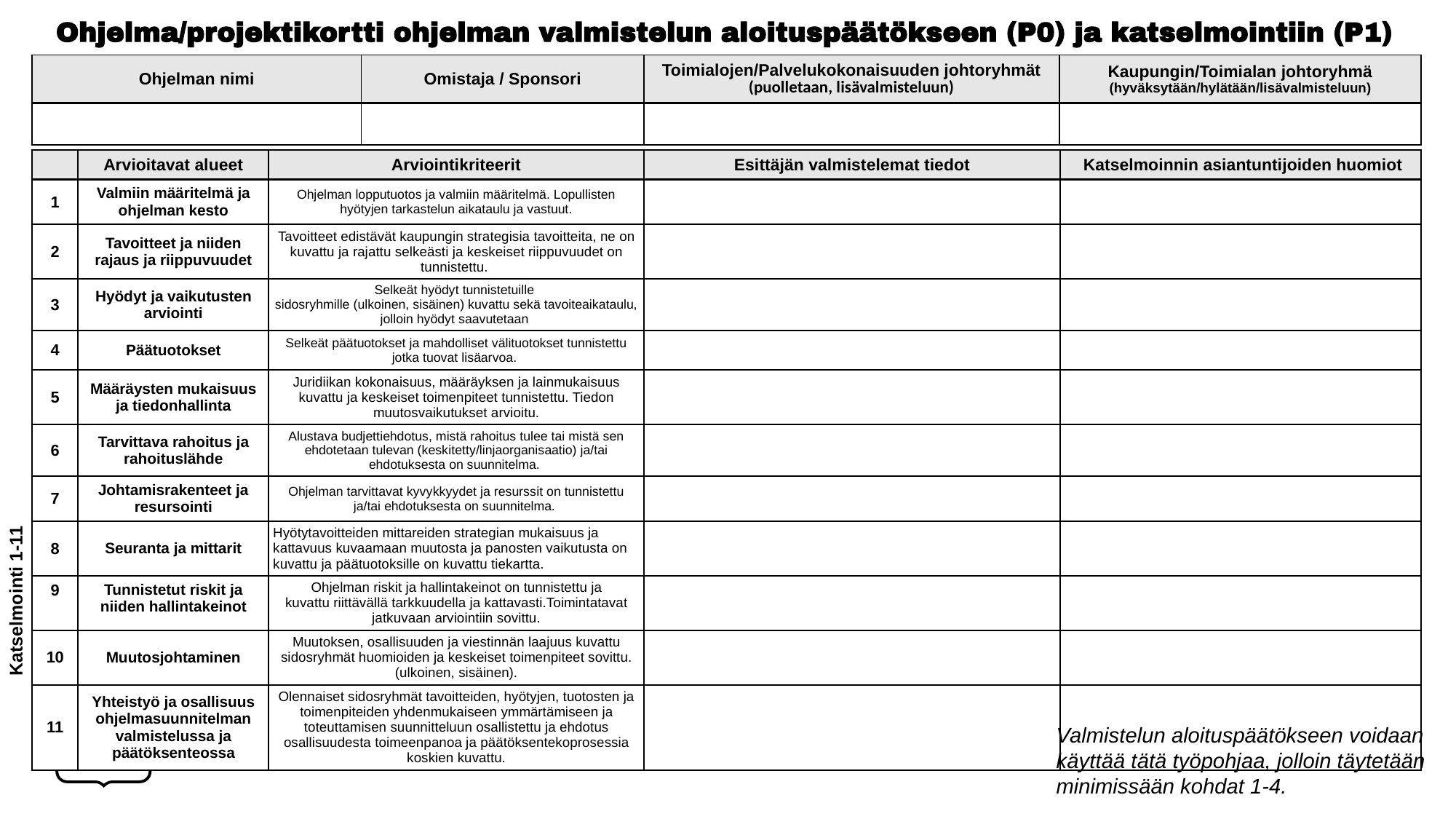

# Ohjelma/projektikortti ohjelman valmistelun aloituspäätökseen (P0) ja katselmointiin (P1)
| Ohjelman nimi | Omistaja / Sponsori | Toimialojen/Palvelukokonaisuuden johtoryhmät (puolletaan, lisävalmisteluun) | Kaupungin/Toimialan johtoryhmä (hyväksytään/hylätään/lisävalmisteluun) |
| --- | --- | --- | --- |
|  |  |  |  |
|  | Arvioitavat alueet | Arviointikriteerit | Esittäjän valmistelemat tiedot | Katselmoinnin asiantuntijoiden huomiot |
| --- | --- | --- | --- | --- |
| 1 | Valmiin määritelmä ja ohjelman kesto | Ohjelman lopputuotos ja valmiin määritelmä. Lopullisten hyötyjen tarkastelun aikataulu ja vastuut. |  |  |
| 2 | Tavoitteet ja niiden rajaus ja riippuvuudet | Tavoitteet edistävät kaupungin strategisia tavoitteita, ne on kuvattu ja rajattu selkeästi ja keskeiset riippuvuudet on tunnistettu. |  |  |
| 3 | Hyödyt ja vaikutusten arviointi | Selkeät hyödyt tunnistetuille  sidosryhmille (ulkoinen, sisäinen) kuvattu sekä tavoiteaikataulu, jolloin hyödyt saavutetaan |  |  |
| 4 | Päätuotokset | Selkeät päätuotokset ja mahdolliset välituotokset tunnistettu jotka tuovat lisäarvoa. |  |  |
| 5 | Määräysten mukaisuus ja tiedonhallinta | Juridiikan kokonaisuus, määräyksen ja lainmukaisuus kuvattu ja keskeiset toimenpiteet tunnistettu. Tiedon muutosvaikutukset arvioitu. |  |  |
| 6 | Tarvittava rahoitus ja rahoituslähde | Alustava budjettiehdotus, mistä rahoitus tulee tai mistä sen ehdotetaan tulevan (keskitetty/linjaorganisaatio) ja/tai ehdotuksesta on suunnitelma. |  |  |
| 7 | Johtamisrakenteet ja resursointi | Ohjelman tarvittavat kyvykkyydet ja resurssit on tunnistettu ja/tai ehdotuksesta on suunnitelma. |  |  |
| 8 | Seuranta ja mittarit | Hyötytavoitteiden mittareiden strategian mukaisuus ja kattavuus kuvaamaan muutosta ja panosten vaikutusta on kuvattu ja päätuotoksille on kuvattu tiekartta. |  |  |
| 9 | Tunnistetut riskit ja niiden hallintakeinot | Ohjelman riskit ja hallintakeinot on tunnistettu ja kuvattu riittävällä tarkkuudella ja kattavasti.Toimintatavat jatkuvaan arviointiin sovittu. |  |  |
| 10 | Muutosjohtaminen | Muutoksen, osallisuuden ja viestinnän laajuus kuvattu sidosryhmät huomioiden ja keskeiset toimenpiteet sovittu. (ulkoinen, sisäinen). |  |  |
| 11 | Yhteistyö ja osallisuus ohjelmasuunnitelman valmistelussa ja päätöksenteossa | Olennaiset sidosryhmät tavoitteiden, hyötyjen, tuotosten ja toimenpiteiden yhdenmukaiseen ymmärtämiseen ja toteuttamisen suunnitteluun osallistettu ja ehdotus osallisuudesta toimeenpanoa ja päätöksentekoprosessia koskien kuvattu. |  |  |
Katselmointi 1-11
Valmistelun aloituspäätökseen voidaan käyttää tätä työpohjaa, jolloin täytetään minimissään kohdat 1-4.